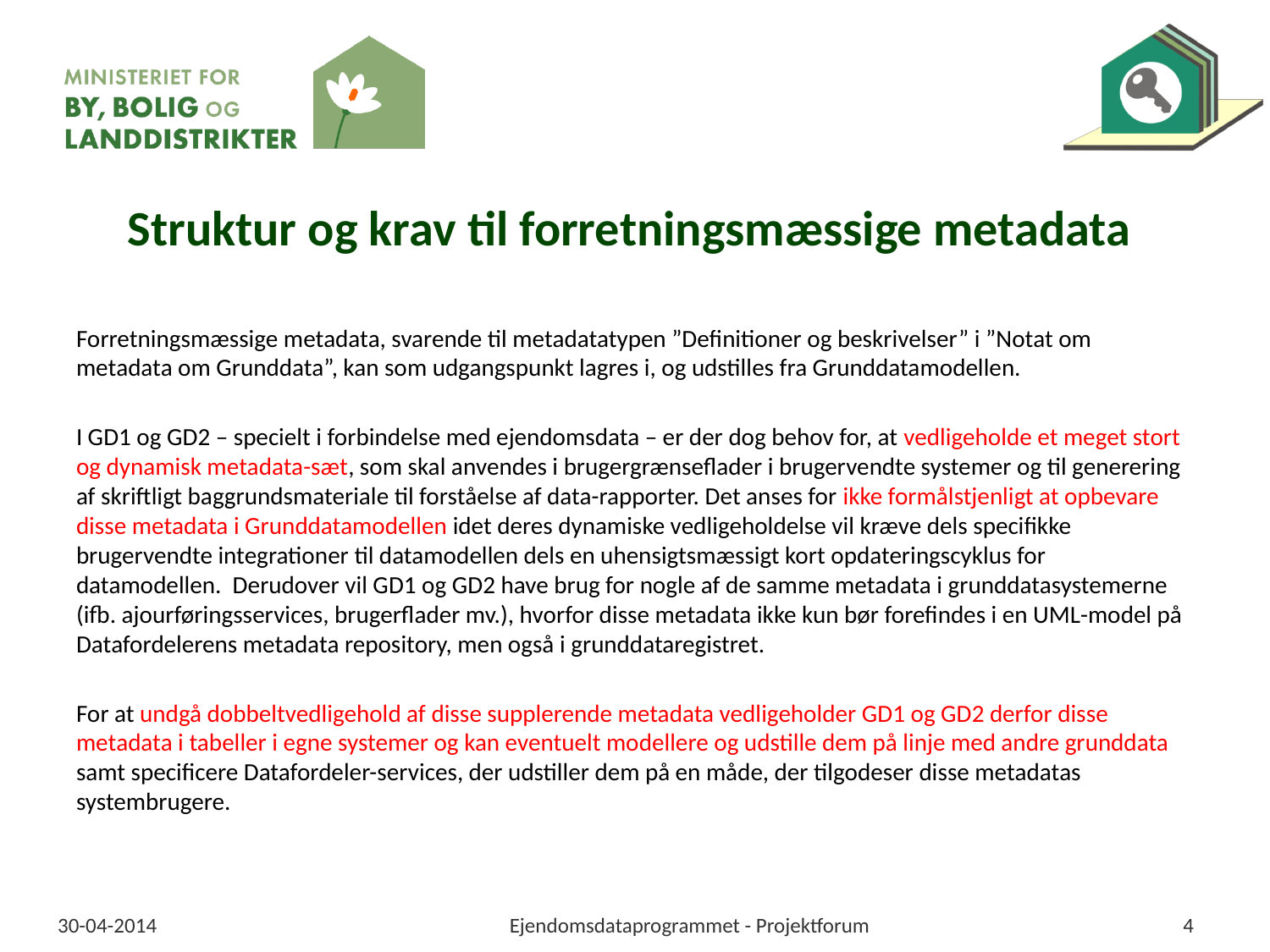

# Struktur og krav til forretningsmæssige metadata
Forretningsmæssige metadata, svarende til metadatatypen ”Definitioner og beskrivelser” i ”Notat om metadata om Grunddata”, kan som udgangspunkt lagres i, og udstilles fra Grunddatamodellen.

I GD1 og GD2 – specielt i forbindelse med ejendomsdata – er der dog behov for, at vedligeholde et meget stort og dynamisk metadata-sæt, som skal anvendes i brugergrænseflader i brugervendte systemer og til generering af skriftligt baggrundsmateriale til forståelse af data-rapporter. Det anses for ikke formålstjenligt at opbevare disse metadata i Grunddatamodellen idet deres dynamiske vedligeholdelse vil kræve dels specifikke brugervendte integrationer til datamodellen dels en uhensigtsmæssigt kort opdateringscyklus for datamodellen.  Derudover vil GD1 og GD2 have brug for nogle af de samme metadata i grunddatasystemerne (ifb. ajourføringsservices, brugerflader mv.), hvorfor disse metadata ikke kun bør forefindes i en UML-model på Datafordelerens metadata repository, men også i grunddataregistret.

For at undgå dobbeltvedligehold af disse supplerende metadata vedligeholder GD1 og GD2 derfor disse metadata i tabeller i egne systemer og kan eventuelt modellere og udstille dem på linje med andre grunddata samt specificere Datafordeler-services, der udstiller dem på en måde, der tilgodeser disse metadatas systembrugere.

30-04-2014
Ejendomsdataprogrammet - Projektforum
4